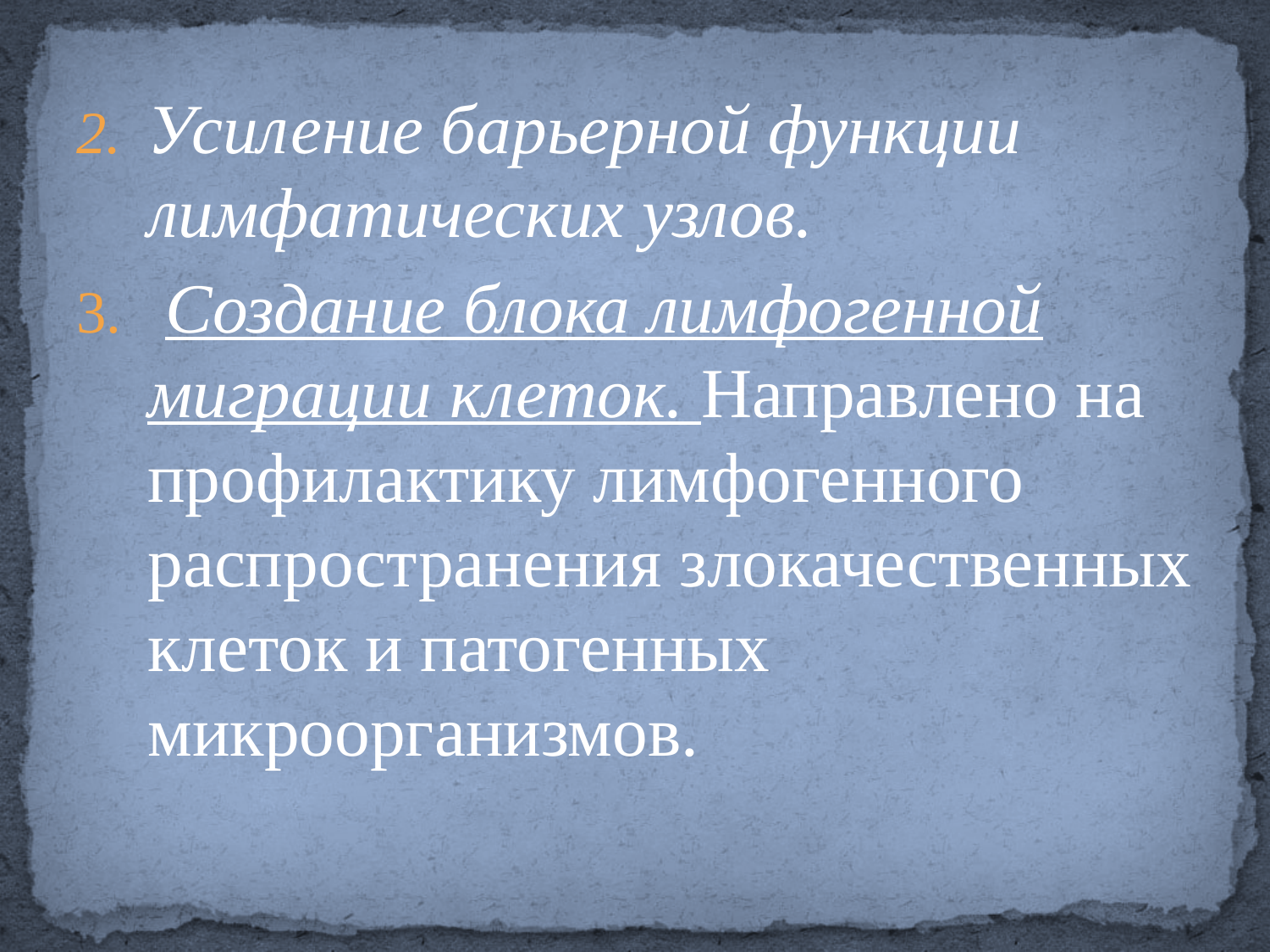

Усиление барьерной функции лимфатических узлов.
 Создание блока лимфогенной миграции клеток. Направлено на профилактику лимфогенного распространения злокачественных клеток и патогенных микроорганизмов.